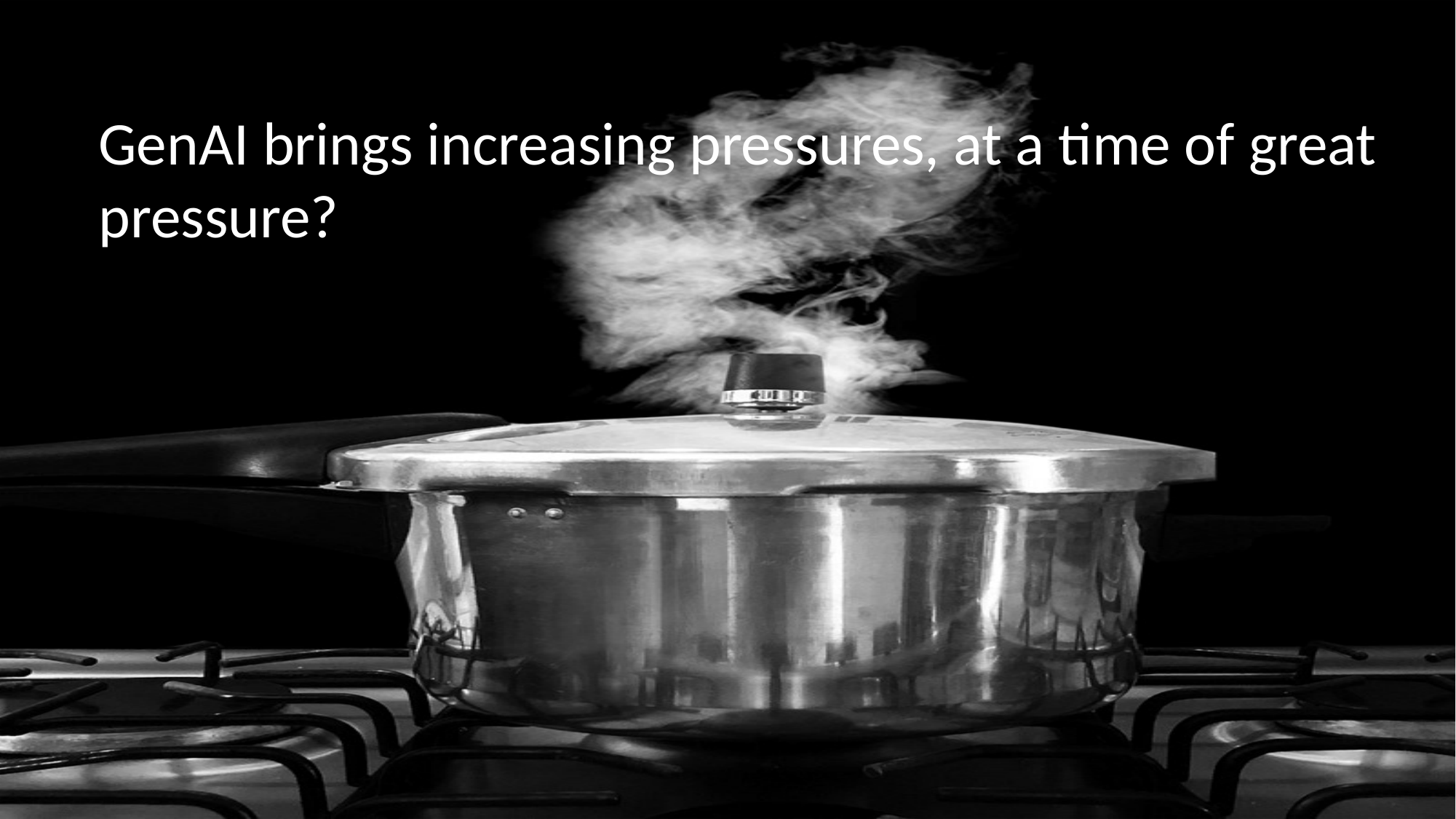

GenAI brings increasing pressures, at a time of great pressure?